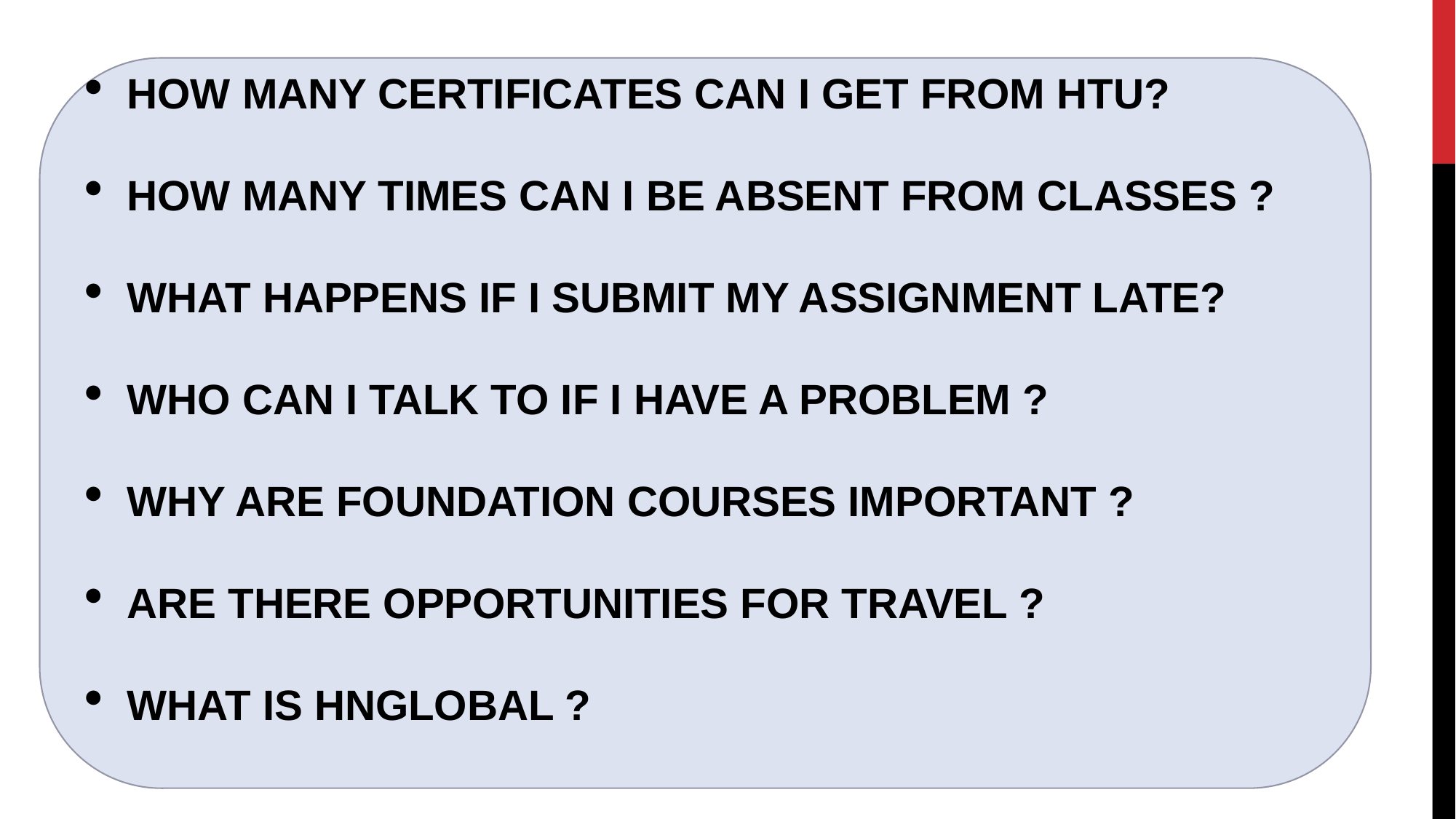

HOW MANY CERTIFICATES CAN I GET FROM HTU?
HOW MANY TIMES CAN I BE ABSENT FROM CLASSES ?
WHAT HAPPENS IF I SUBMIT MY ASSIGNMENT LATE?
WHO CAN I TALK TO IF I HAVE A PROBLEM ?
WHY ARE FOUNDATION COURSES IMPORTANT ?
ARE THERE OPPORTUNITIES FOR TRAVEL ?
WHAT IS HNGLOBAL ?